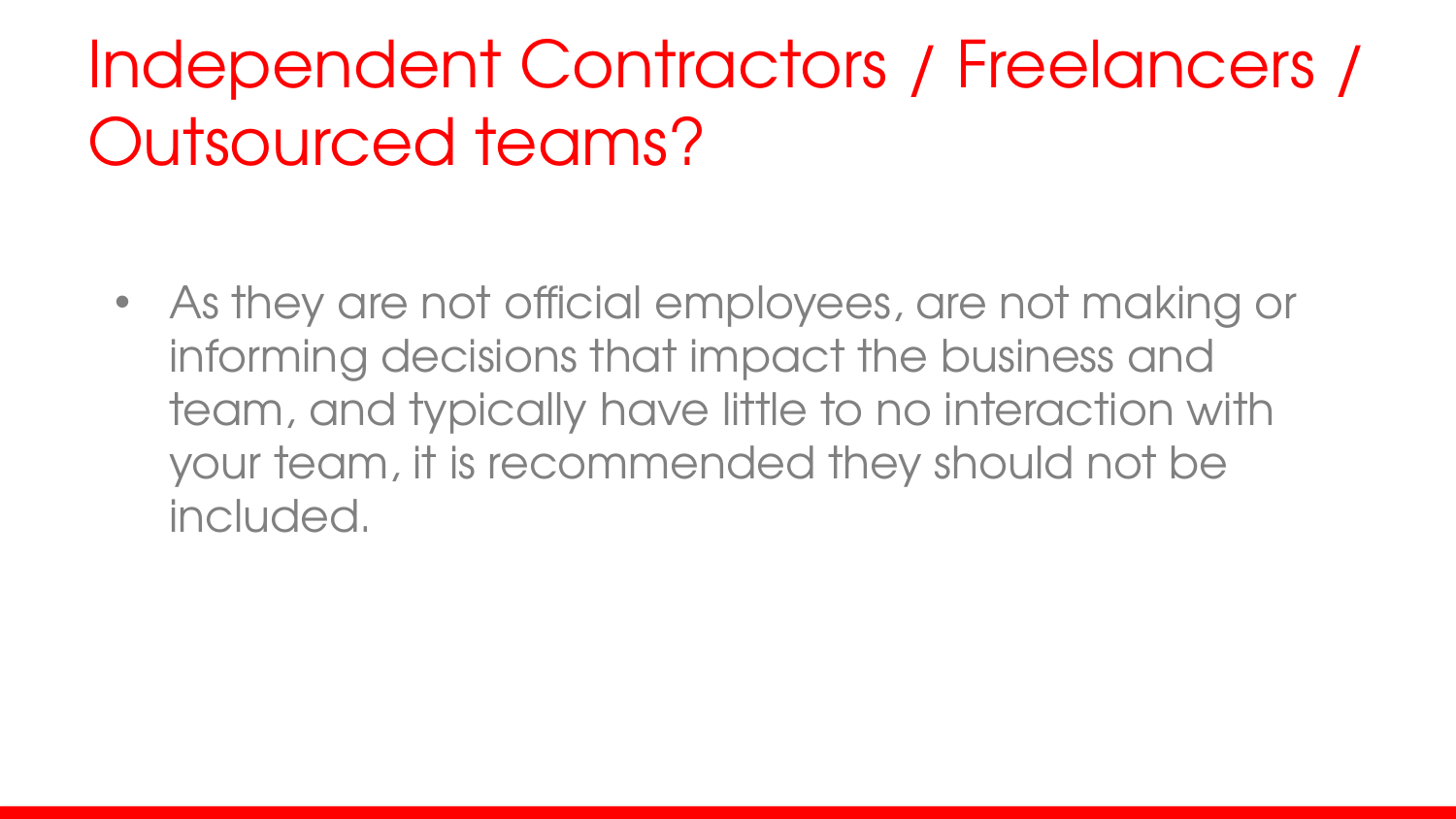

# Independent Contractors / Freelancers / Outsourced teams?

As they are not official employees, are not making or informing decisions that impact the business and team, and typically have little to no interaction with your team, it is recommended they should not be included.